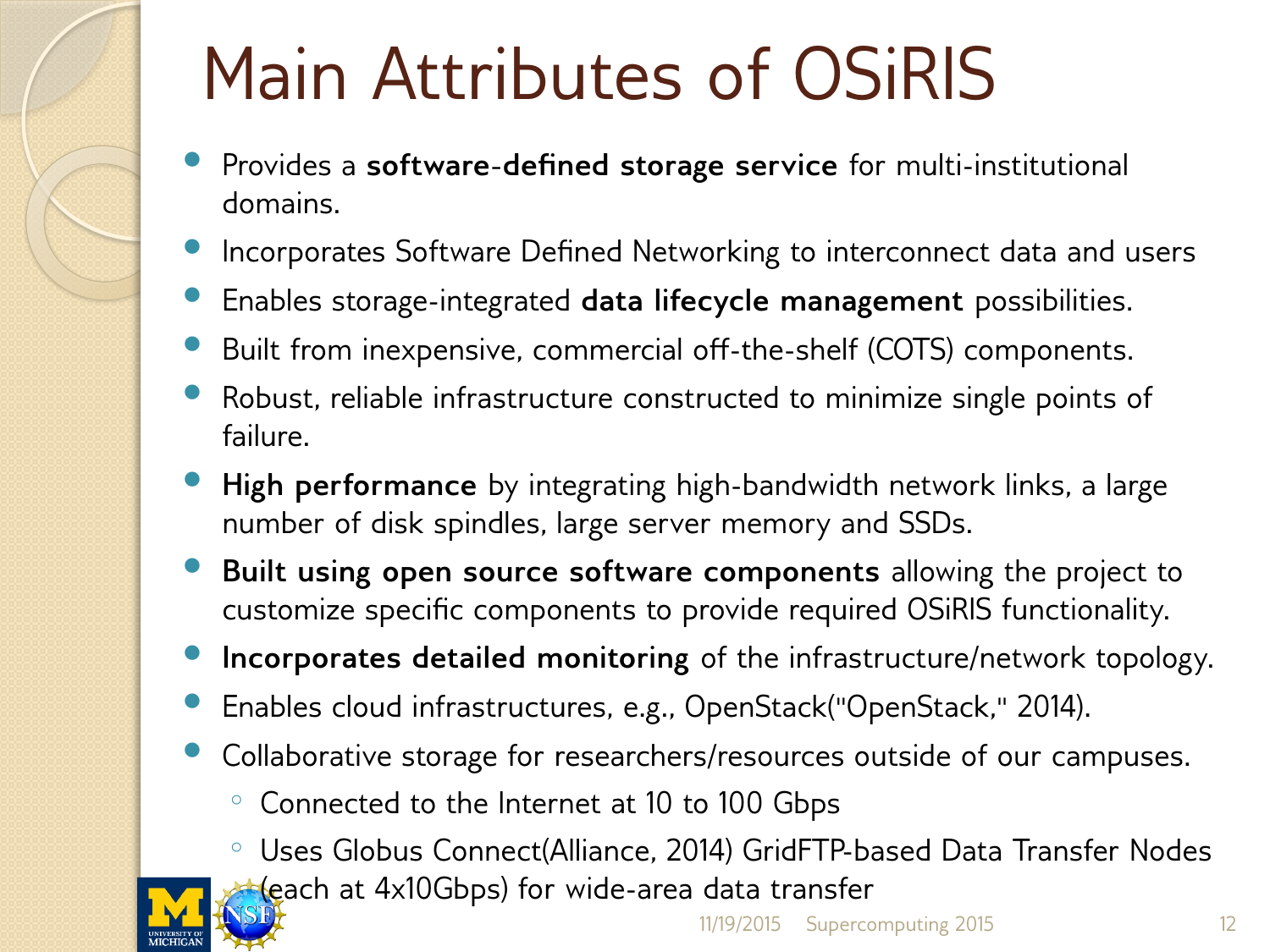

# Main Attributes of OSiRIS
Provides a software-defined storage service for multi-institutional domains.
Incorporates Software Defined Networking to interconnect data and users
Enables storage-integrated data lifecycle management possibilities.
Built from inexpensive, commercial off-the-shelf (COTS) components.
Robust, reliable infrastructure constructed to minimize single points of failure.
High performance by integrating high-bandwidth network links, a large number of disk spindles, large server memory and SSDs.
Built using open source software components allowing the project to customize specific components to provide required OSiRIS functionality.
Incorporates detailed monitoring of the infrastructure/network topology.
Enables cloud infrastructures, e.g., OpenStack("OpenStack," 2014).
Collaborative storage for researchers/resources outside of our campuses.
Connected to the Internet at 10 to 100 Gbps
Uses Globus Connect(Alliance, 2014) GridFTP-based Data Transfer Nodes (each at 4x10Gbps) for wide-area data transfer
11/19/2015
Supercomputing 2015
12